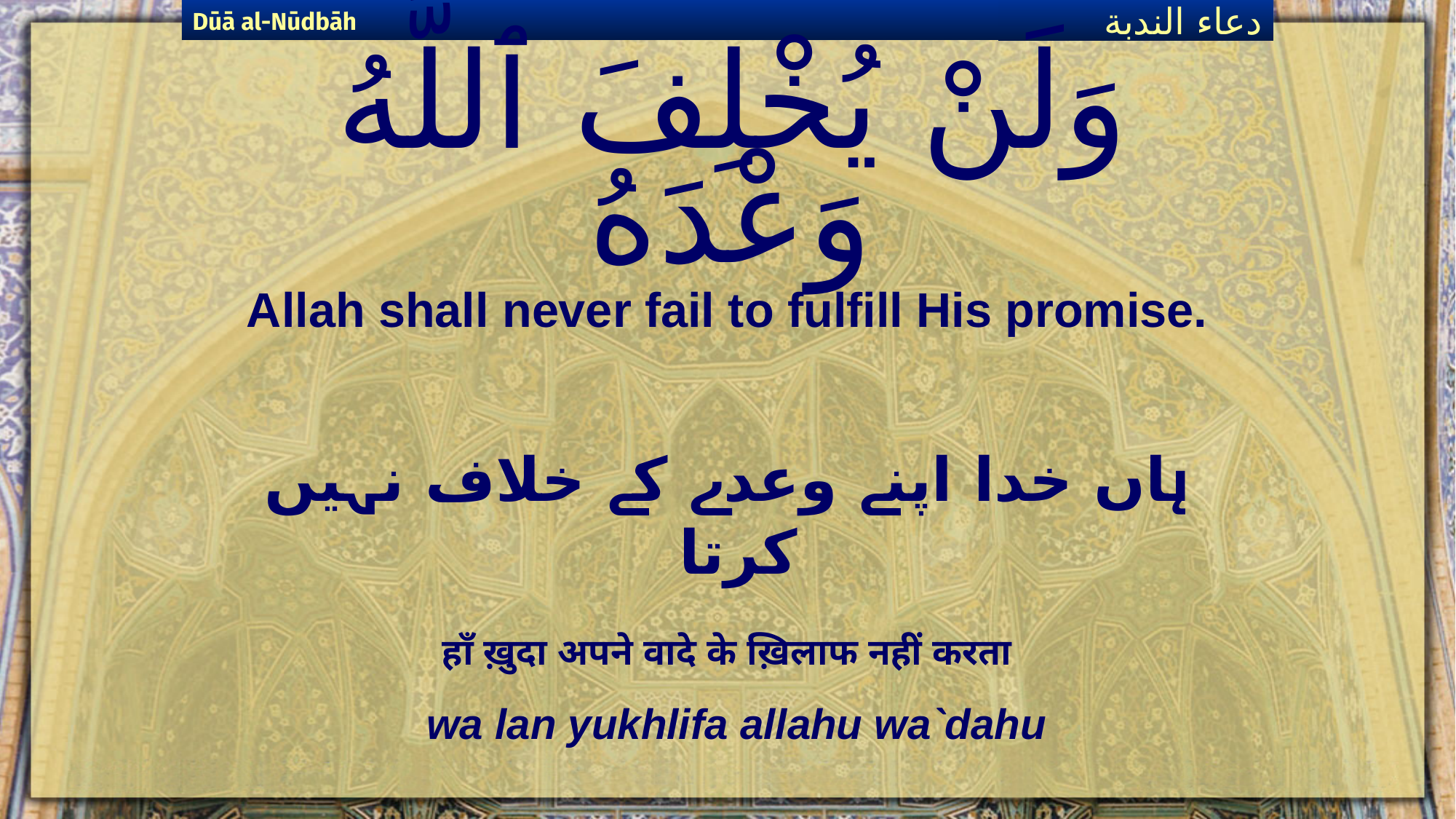

Dūā al-Nūdbāh
دعاء الندبة
# وَلَنْ يُخْلِفَ ٱللَّهُ وَعْدَهُ
Allah shall never fail to fulfill His promise.
ہاں خدا اپنے وعدے کے خلاف نہیں کرتا
हाँ ख़ुदा अपने वादे के ख़िलाफ नहीं करता
wa lan yukhlifa allahu wa`dahu